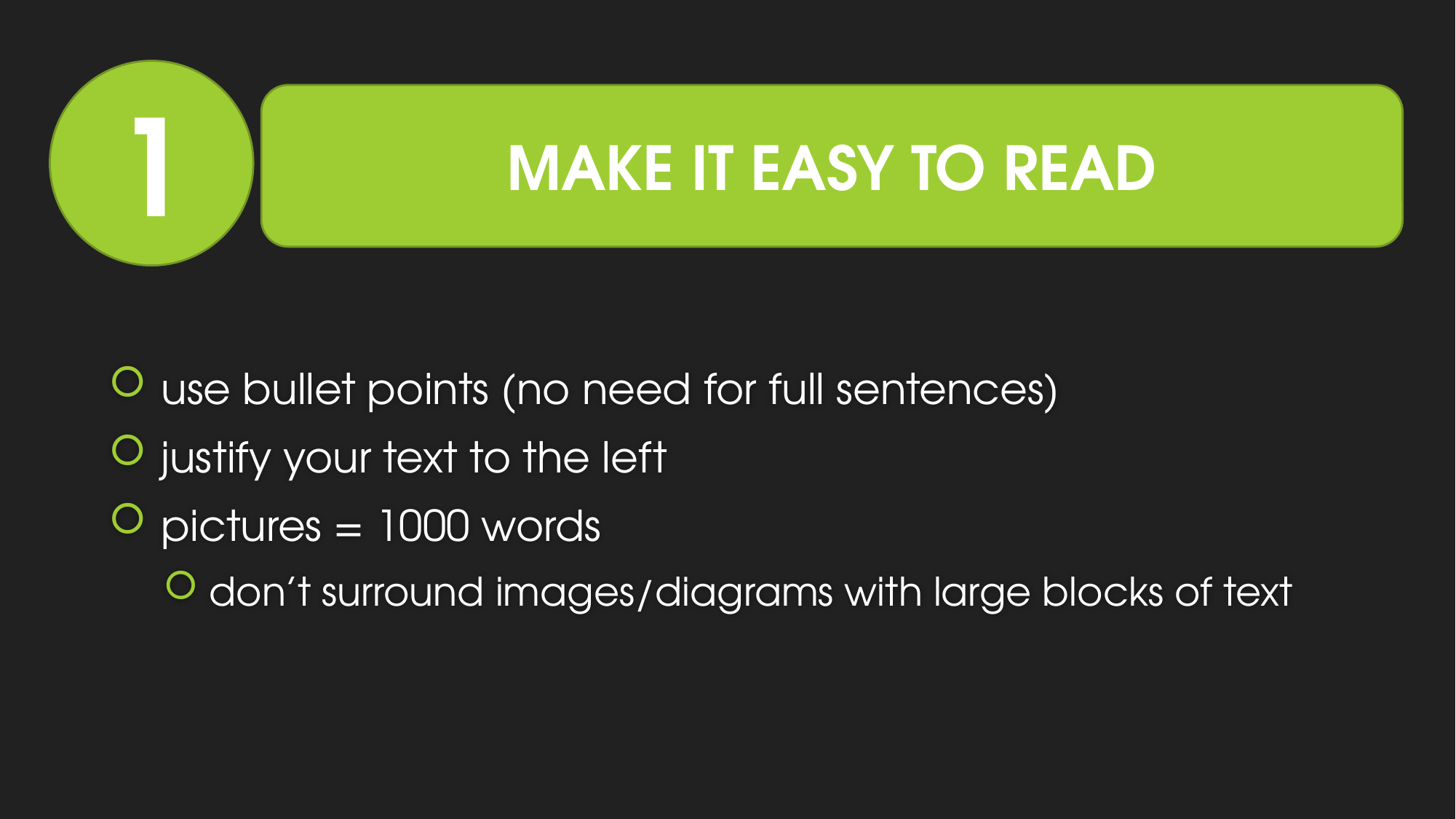

1
MAKE IT EASY TO READ
 use bullet points (no need for full sentences)
 justify your text to the left
 pictures = 1000 words
 don’t surround images/diagrams with large blocks of text